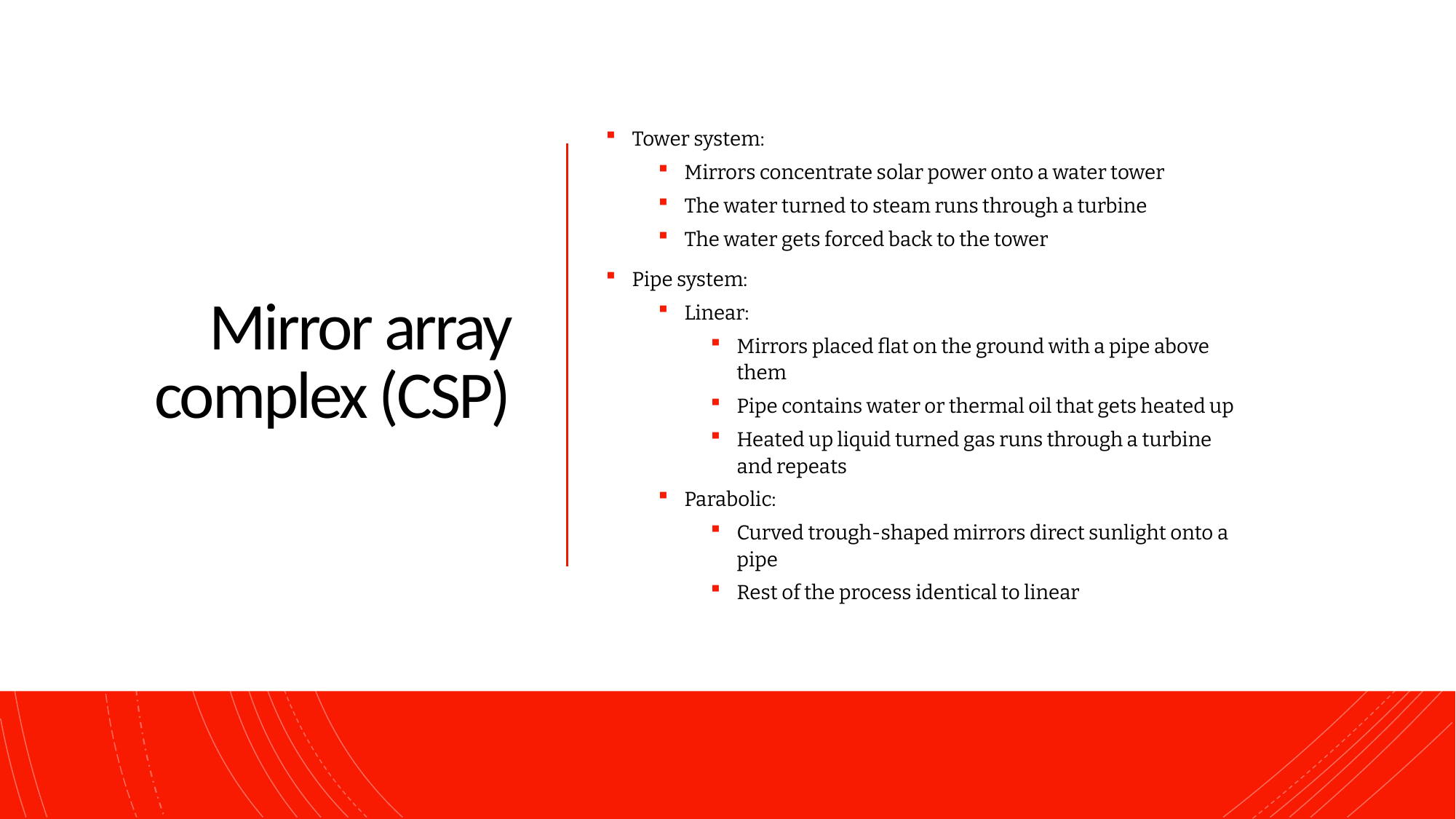

# Mirror array complex (CSP)
Tower system:
Mirrors concentrate solar power onto a water tower
The water turned to steam runs through a turbine
The water gets forced back to the tower
Pipe system:
Linear:
Mirrors placed flat on the ground with a pipe above them
Pipe contains water or thermal oil that gets heated up
Heated up liquid turned gas runs through a turbine and repeats
Parabolic:
Curved trough-shaped mirrors direct sunlight onto a pipe
Rest of the process identical to linear